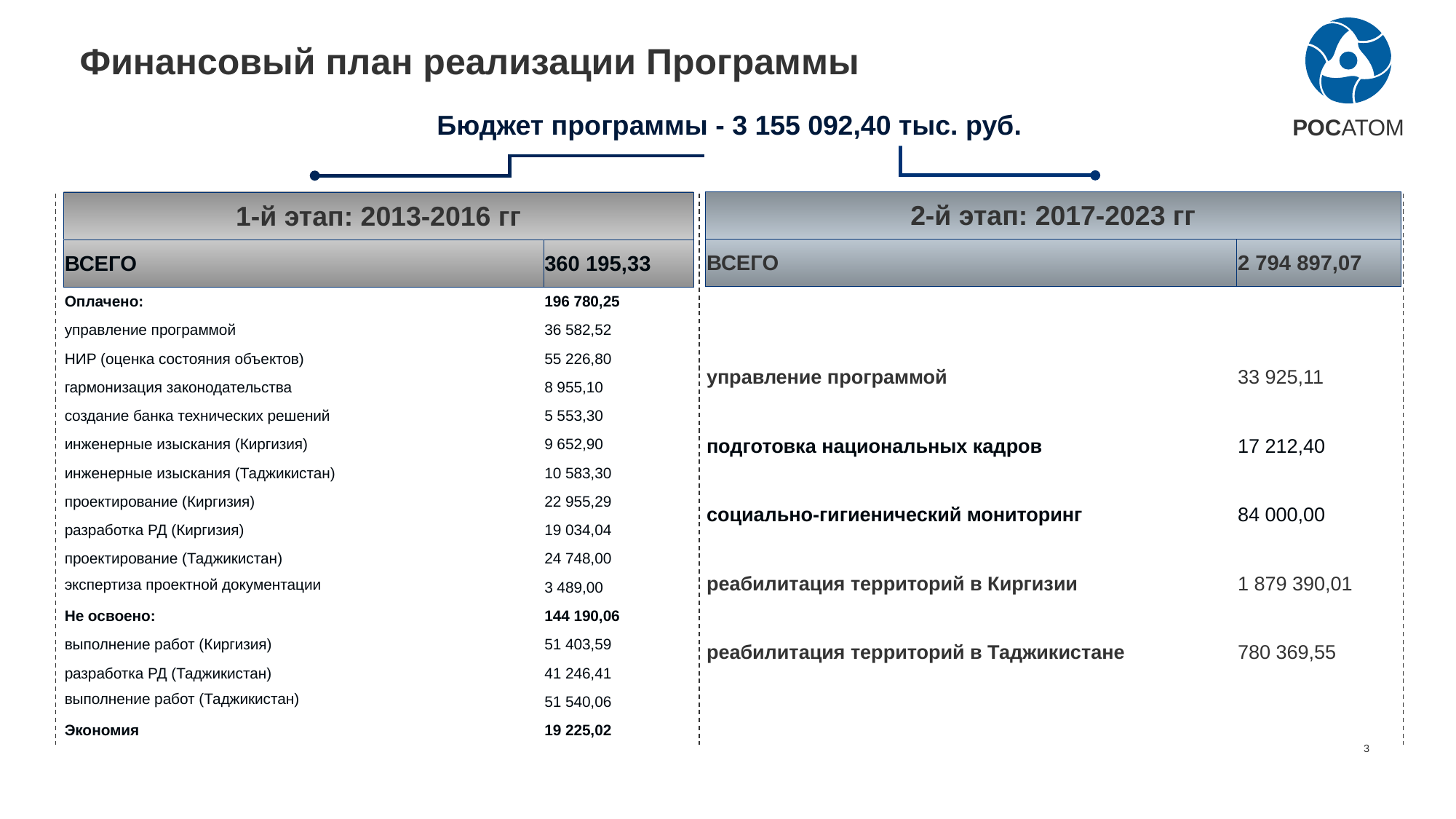

Финансовый план реализации Программы
Бюджет программы - 3 155 092,40 тыс. руб.
РОСАТОМ

| 2-й этап: 2017-2023 гг |  |
| --- | --- |
| ВСЕГО | 2 794 897,07 |
|  |  |
| управление программой | 33 925,11 |
| подготовка национальных кадров | 17 212,40 |
| социально-гигиенический мониторинг | 84 000,00 |
| реабилитация территорий в Киргизии | 1 879 390,01 |
| реабилитация территорий в Таджикистане | 780 369,55 |
| 1-й этап: 2013-2016 гг |  |
| --- | --- |
| ВСЕГО | 360 195,33 |
| Оплачено: | 196 780,25 |
| управление программой | 36 582,52 |
| НИР (оценка состояния объектов) | 55 226,80 |
| гармонизация законодательства | 8 955,10 |
| создание банка технических решений | 5 553,30 |
| инженерные изыскания (Киргизия) | 9 652,90 |
| инженерные изыскания (Таджикистан) | 10 583,30 |
| проектирование (Киргизия) | 22 955,29 |
| разработка РД (Киргизия) | 19 034,04 |
| проектирование (Таджикистан) | 24 748,00 |
| экспертиза проектной документации | 3 489,00 |
| Не освоено: | 144 190,06 |
| выполнение работ (Киргизия) | 51 403,59 |
| разработка РД (Таджикистан) | 41 246,41 |
| выполнение работ (Таджикистан) | 51 540,06 |
| Экономия | 19 225,02 |